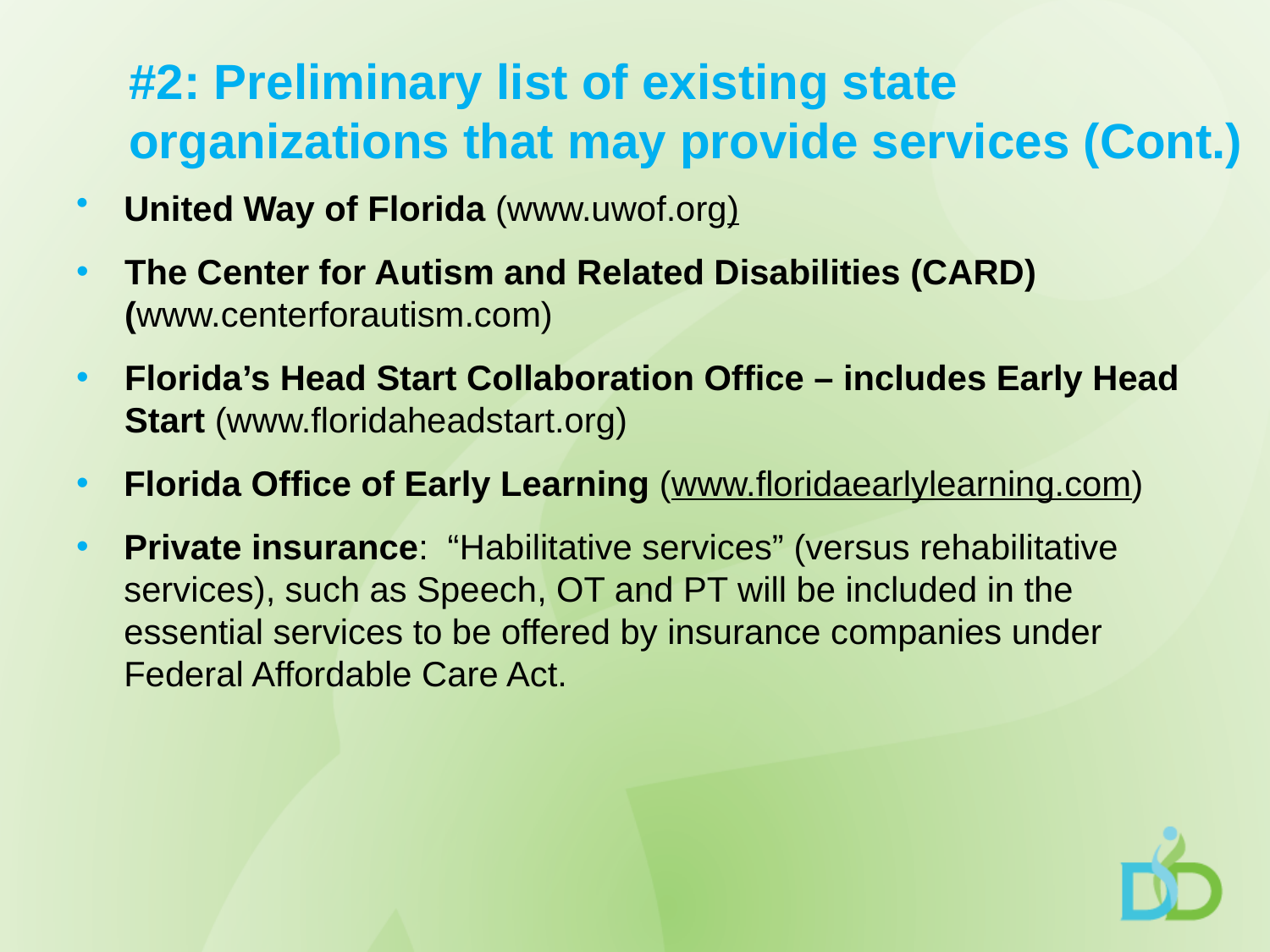

# #2: Preliminary list of existing state organizations that may provide services (Cont.)
United Way of Florida (www.uwof.org)
The Center for Autism and Related Disabilities (CARD) (www.centerforautism.com)
Florida’s Head Start Collaboration Office – includes Early Head Start (www.floridaheadstart.org)
Florida Office of Early Learning (www.floridaearlylearning.com)
Private insurance:  “Habilitative services” (versus rehabilitative services), such as Speech, OT and PT will be included in the essential services to be offered by insurance companies under Federal Affordable Care Act.